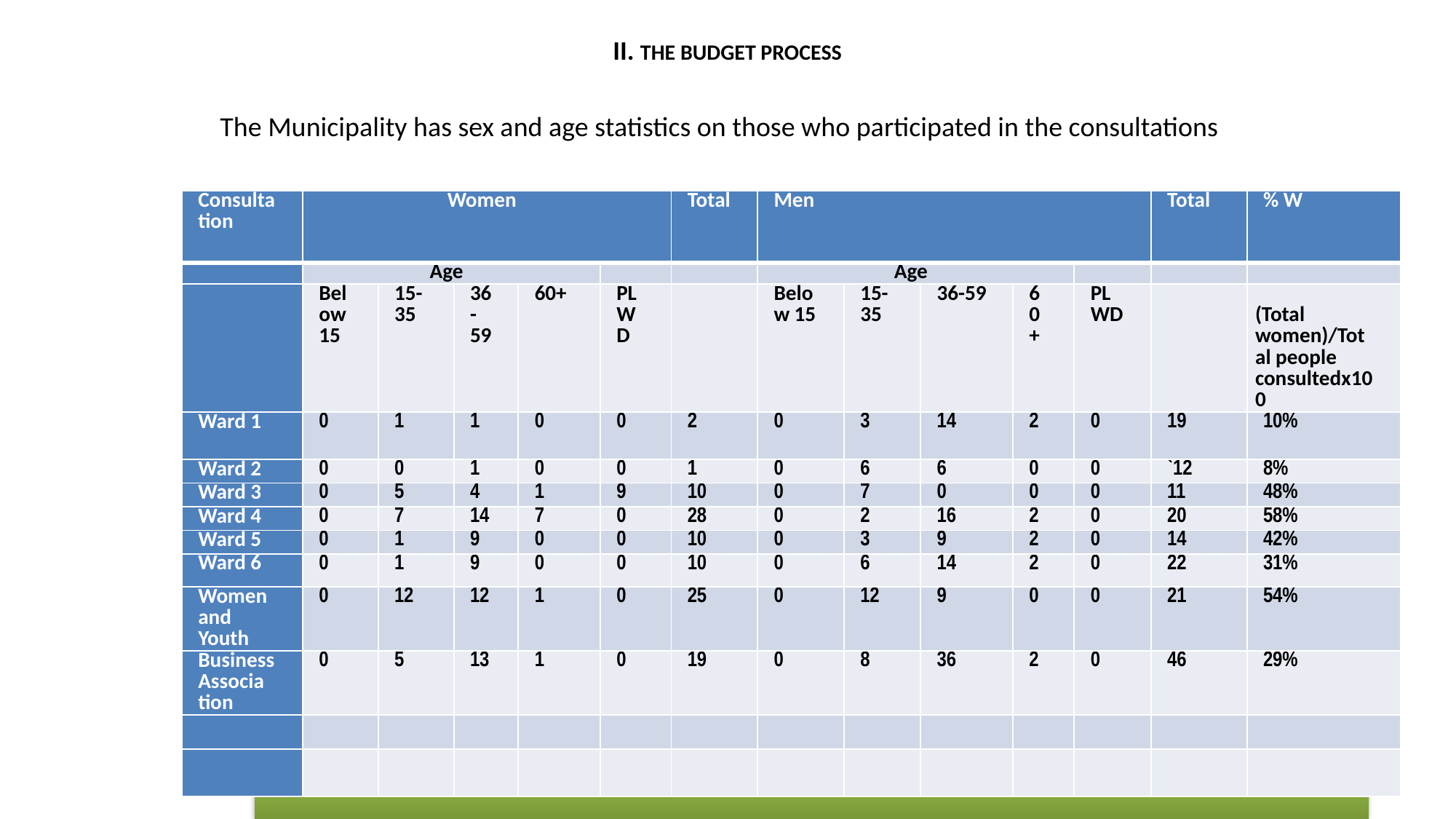

# II. THE BUDGET PROCESS
The Municipality has sex and age statistics on those who participated in the consultations
| Consultation | Women |  |  |  |  | Total | Men |  |  |  |  | Total | % W |
| --- | --- | --- | --- | --- | --- | --- | --- | --- | --- | --- | --- | --- | --- |
|  | Age |  |  |  |  |  | Age |  |  |  |  |  |  |
|  | Below 15 | 15-35 | 36-59 | 60+ | PLWD |  | Below 15 | 15- 35 | 36-59 | 60+ | PLWD |  | (Total women)/Total people consultedx100 |
| Ward 1 | 0 | 1 | 1 | 0 | 0 | 2 | 0 | 3 | 14 | 2 | 0 | 19 | 10% |
| Ward 2 | 0 | 0 | 1 | 0 | 0 | 1 | 0 | 6 | 6 | 0 | 0 | `12 | 8% |
| Ward 3 | 0 | 5 | 4 | 1 | 9 | 10 | 0 | 7 | 0 | 0 | 0 | 11 | 48% |
| Ward 4 | 0 | 7 | 14 | 7 | 0 | 28 | 0 | 2 | 16 | 2 | 0 | 20 | 58% |
| Ward 5 | 0 | 1 | 9 | 0 | 0 | 10 | 0 | 3 | 9 | 2 | 0 | 14 | 42% |
| Ward 6 | 0 | 1 | 9 | 0 | 0 | 10 | 0 | 6 | 14 | 2 | 0 | 22 | 31% |
| Women and Youth | 0 | 12 | 12 | 1 | 0 | 25 | 0 | 12 | 9 | 0 | 0 | 21 | 54% |
| Business Association | 0 | 5 | 13 | 1 | 0 | 19 | 0 | 8 | 36 | 2 | 0 | 46 | 29% |
|  |  |  |  |  |  |  |  |  |  |  |  |  |  |
|  |  |  |  |  |  |  |  |  |  |  |  |  |  |